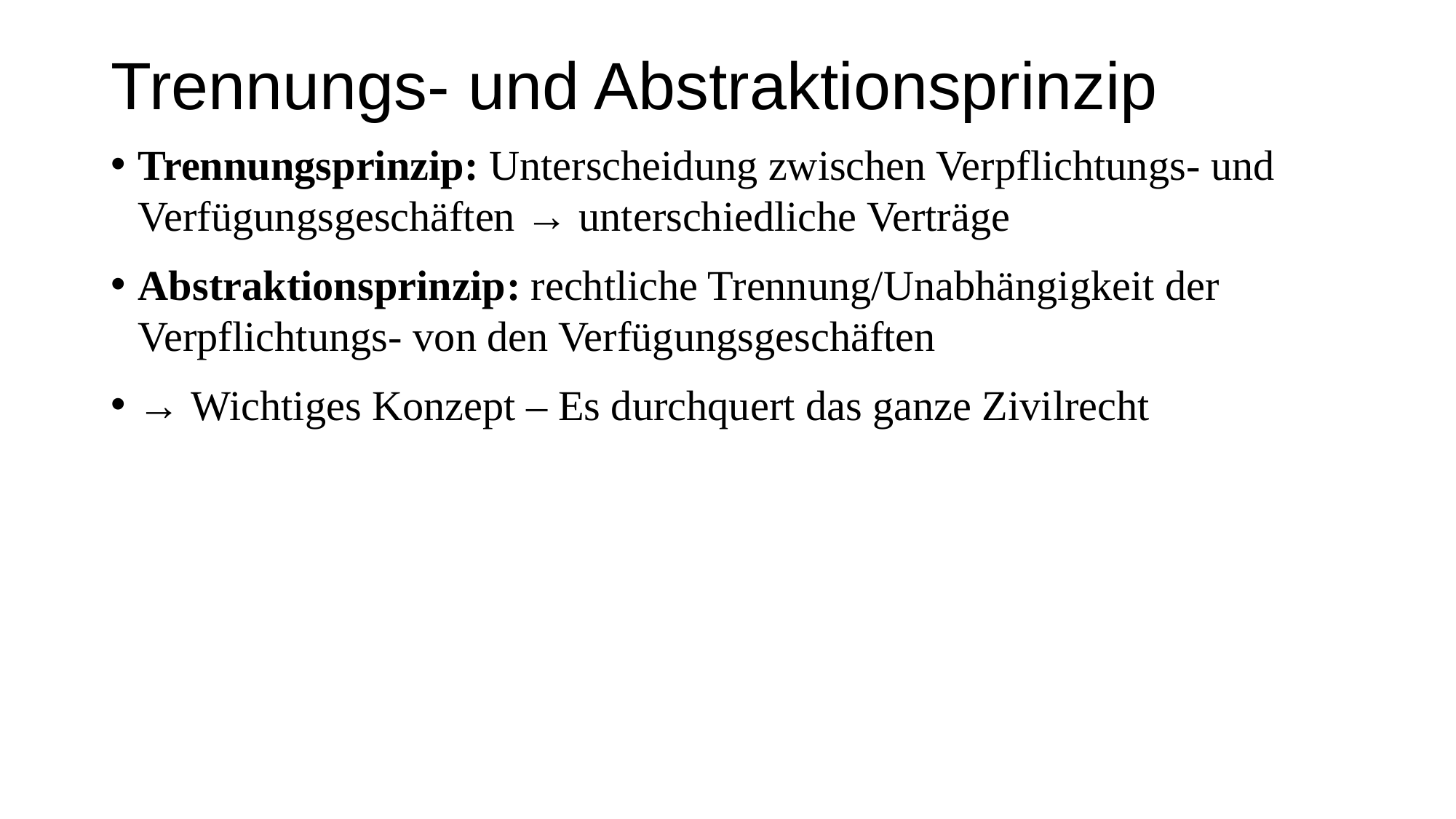

# Trennungs- und Abstraktionsprinzip
Trennungsprinzip: Unterscheidung zwischen Verpflichtungs- und Verfügungsgeschäften → unterschiedliche Verträge
Abstraktionsprinzip: rechtliche Trennung/Unabhängigkeit der Verpflichtungs- von den Verfügungsgeschäften
→ Wichtiges Konzept – Es durchquert das ganze Zivilrecht